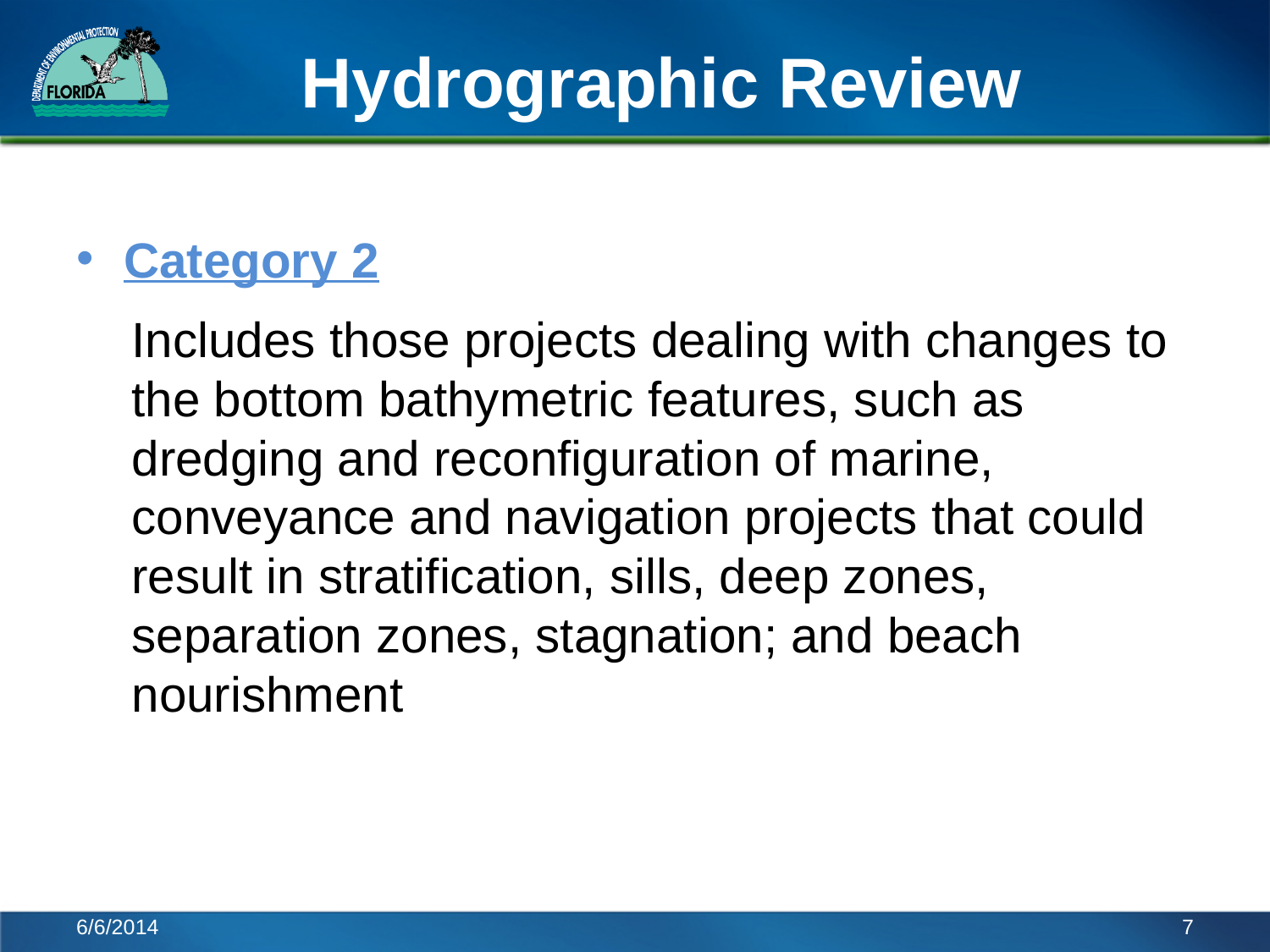

# Hydrographic Review
Category 2
Includes those projects dealing with changes to the bottom bathymetric features, such as dredging and reconfiguration of marine, conveyance and navigation projects that could result in stratification, sills, deep zones, separation zones, stagnation; and beach nourishment
6/6/2014
7